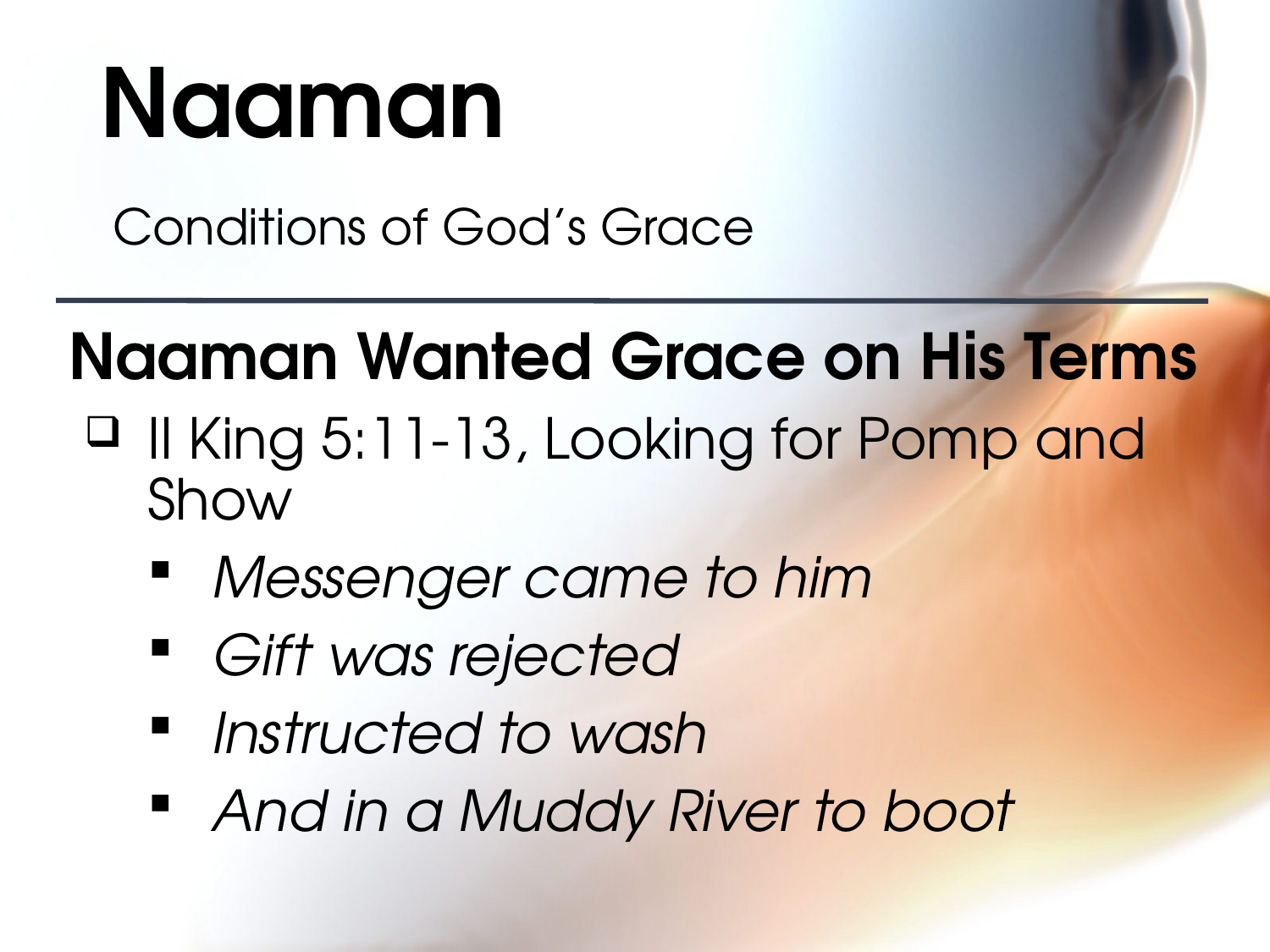

# Naaman
Conditions of God’s Grace
Naaman Wanted Grace on His Terms
II King 5:11-13, Looking for Pomp and Show
Messenger came to him
Gift was rejected
Instructed to wash
And in a Muddy River to boot